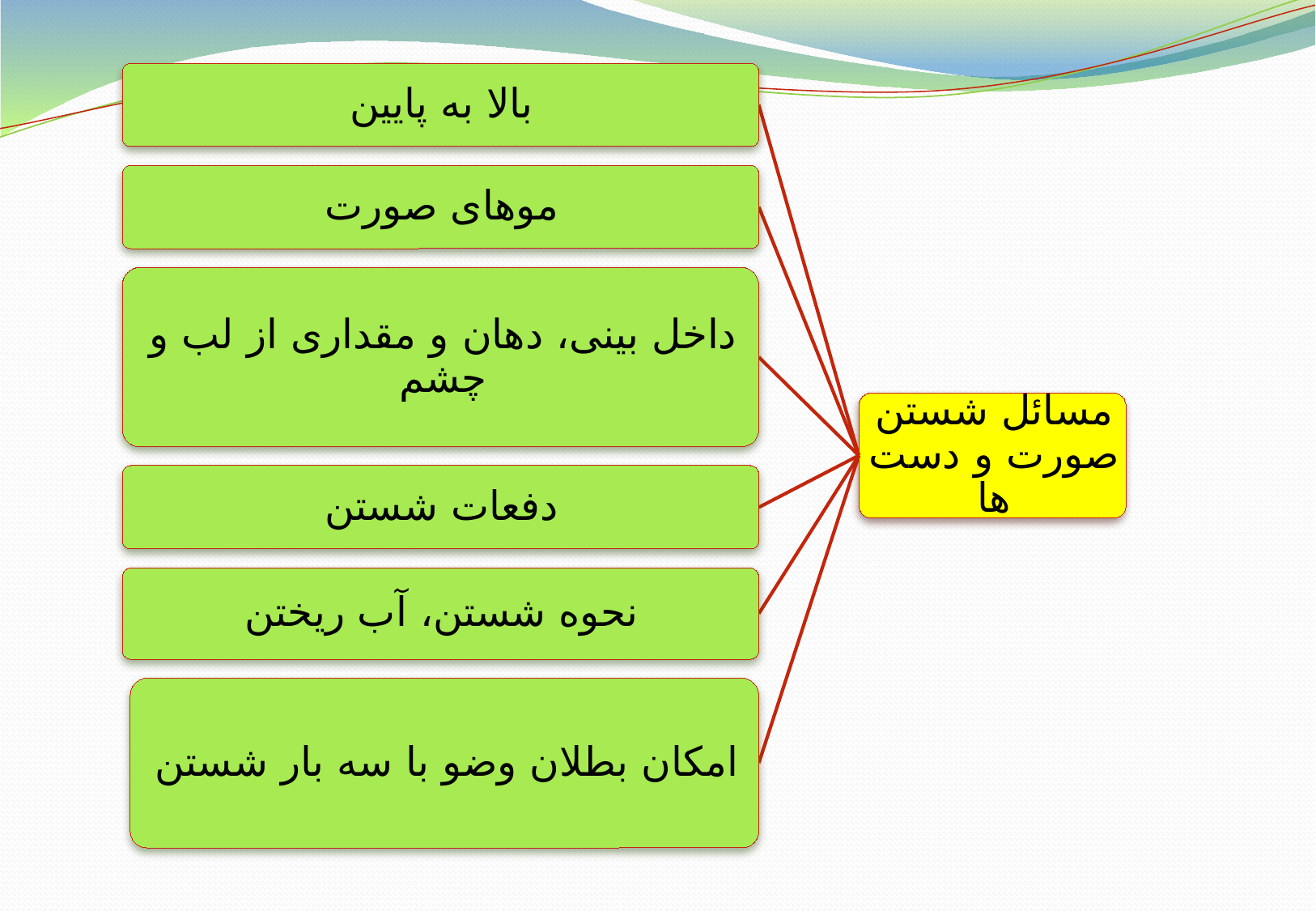

مسائل شستن صورت و دست ها

بالا به پایین

موهای صورت

داخل بینی، دهان و مقداری از لب و چشم

دفعات شستن

نحوه شستن، آب ریختن

امکان بطلان وضو با سه بار شستن